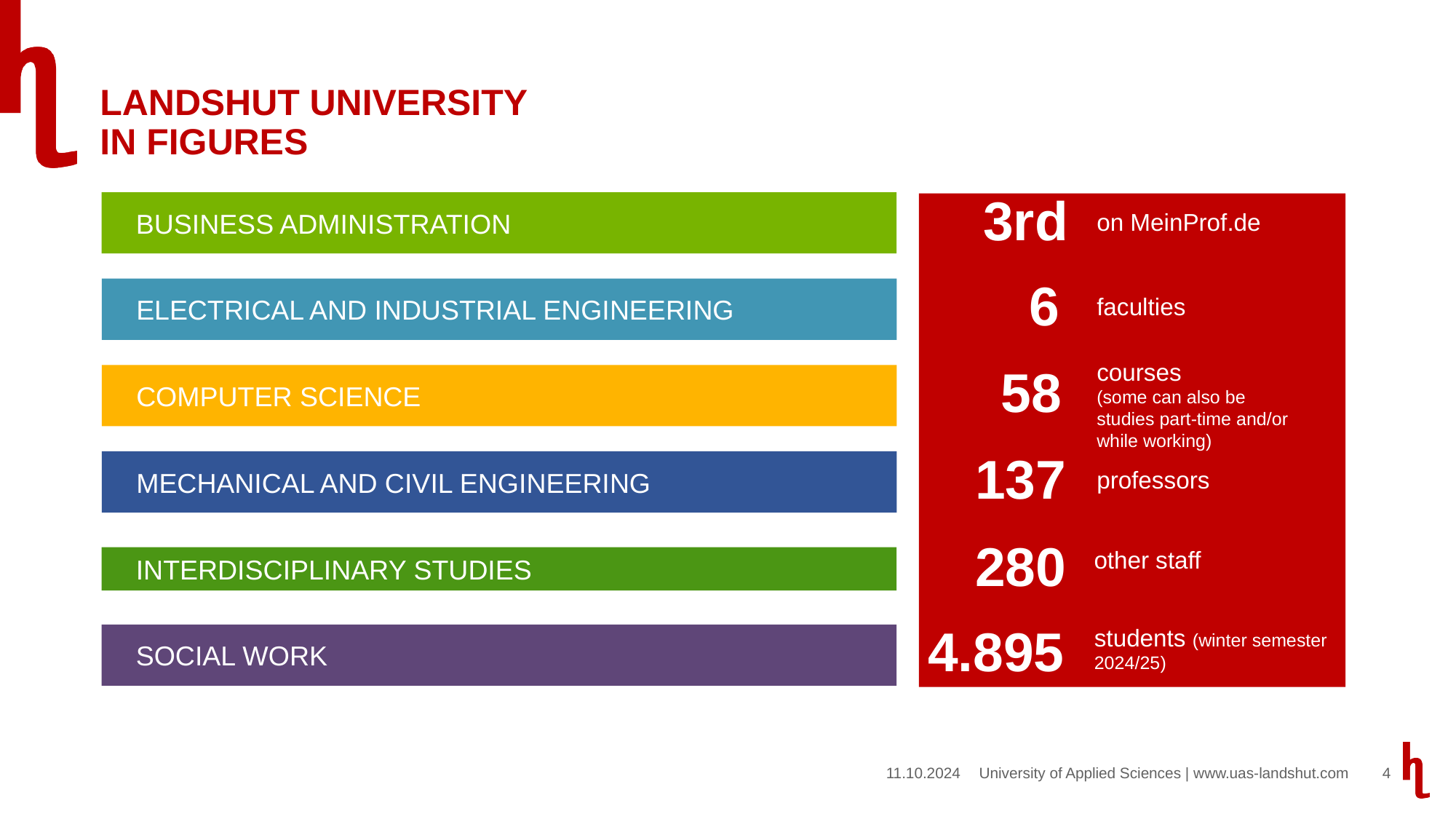

# Landshut University in Figures
3rd
BUSINESS ADMINISTRATION
ELECTRICAL AND INDUSTRIAL ENGINEERING
COMPUTER SCIENCE
MECHANICAL AND CIVIL ENGINEERING
INTERDISCIPLINARY STUDIES
SOCIAL WORK

on MeinProf.de
6
faculties
courses
(some can also be studies part-time and/or while working)
58
137
professors
280
other staff
4.895
students (winter semester 2024/25)
11.10.2024
4